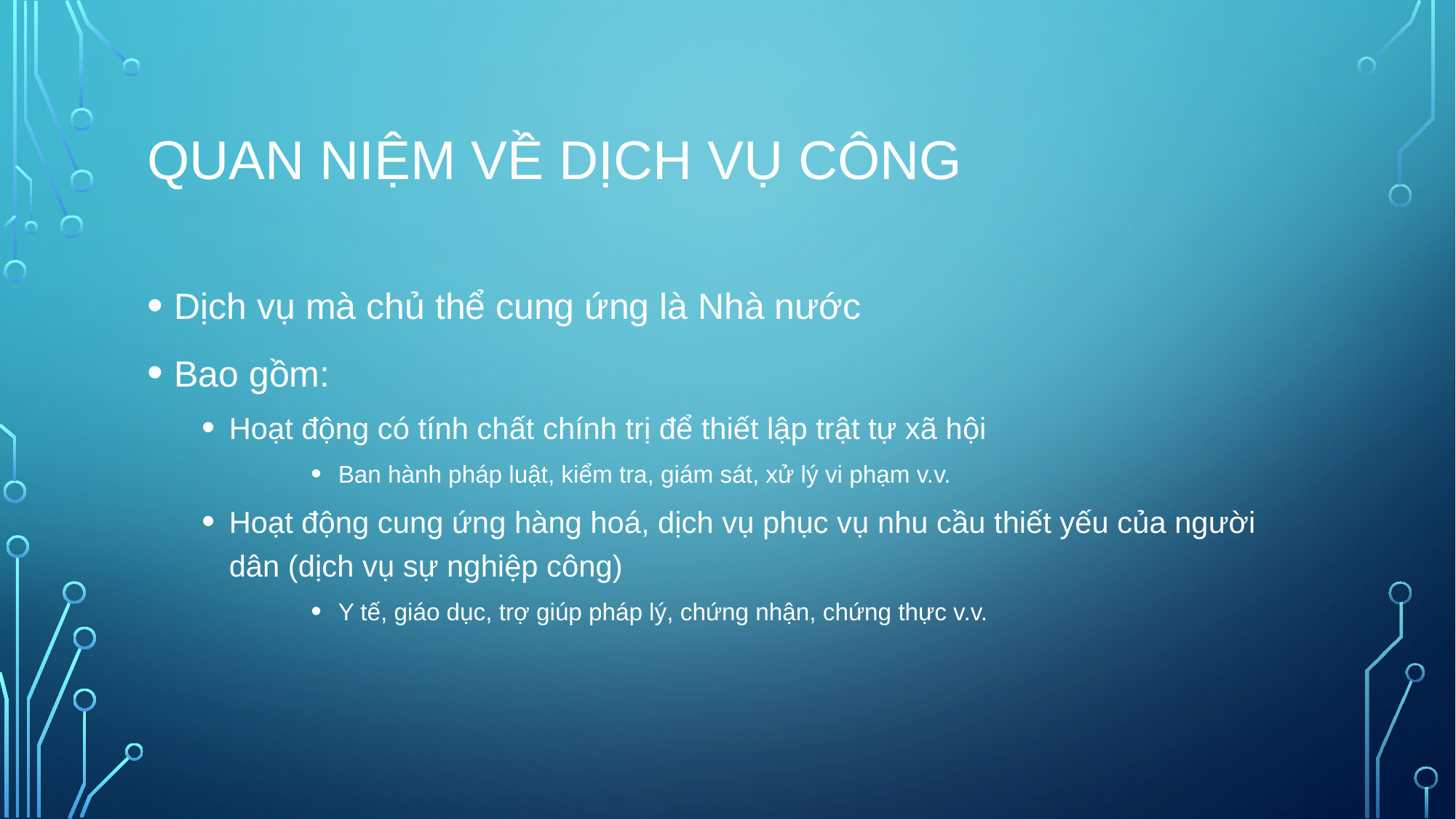

# QUAN NIỆM VỀ DỊCH VỤ CÔNG
Dịch vụ mà chủ thể cung ứng là Nhà nước
Bao gồm:
Hoạt động có tính chất chính trị để thiết lập trật tự xã hội
Ban hành pháp luật, kiểm tra, giám sát, xử lý vi phạm v.v.
Hoạt động cung ứng hàng hoá, dịch vụ phục vụ nhu cầu thiết yếu của người dân (dịch vụ sự nghiệp công)
Y tế, giáo dục, trợ giúp pháp lý, chứng nhận, chứng thực v.v.